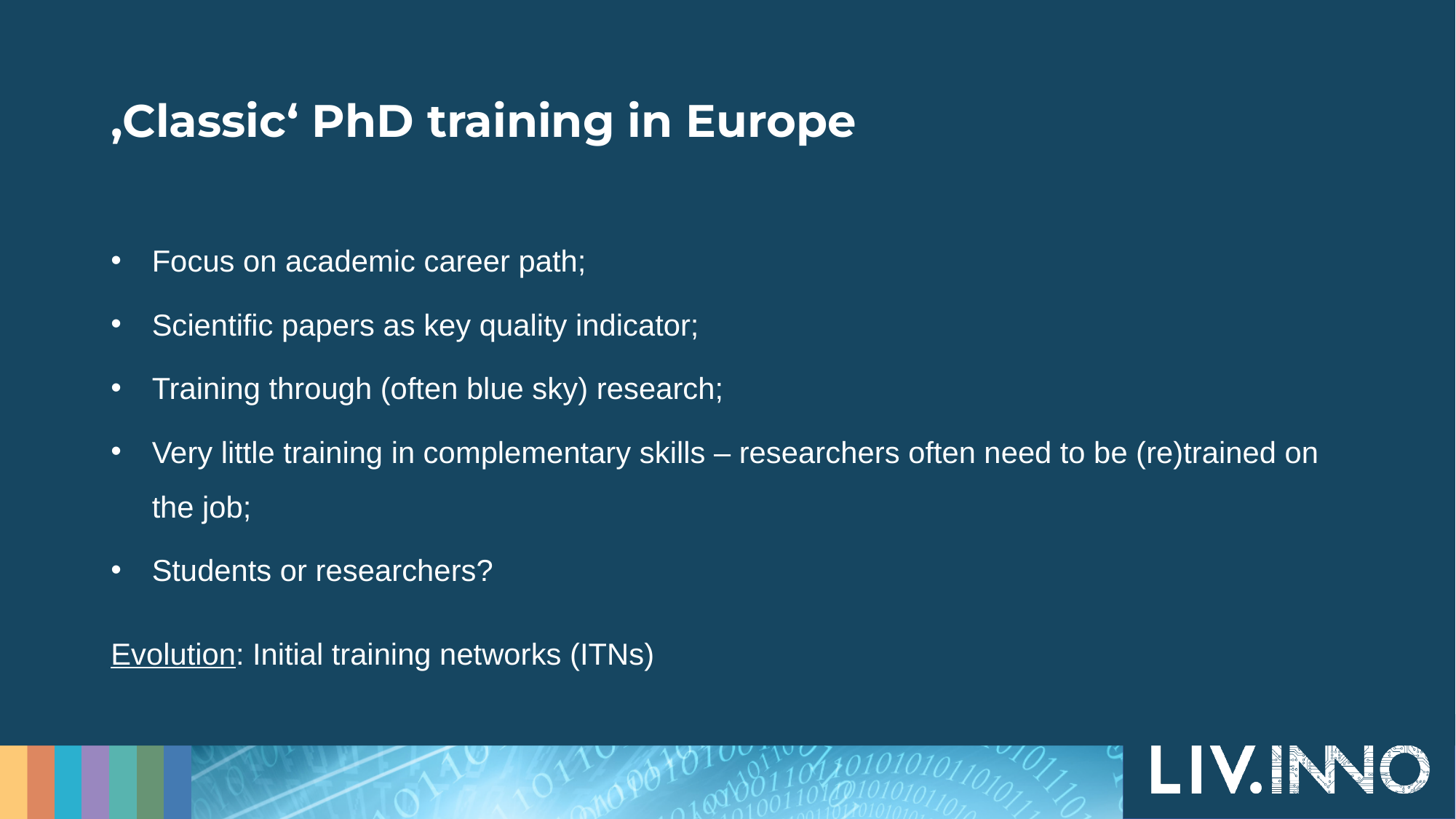

# ‚Classic‘ PhD training in Europe
Focus on academic career path;
Scientific papers as key quality indicator;
Training through (often blue sky) research;
Very little training in complementary skills – researchers often need to be (re)trained on the job;
Students or researchers?

Evolution: Initial training networks (ITNs)